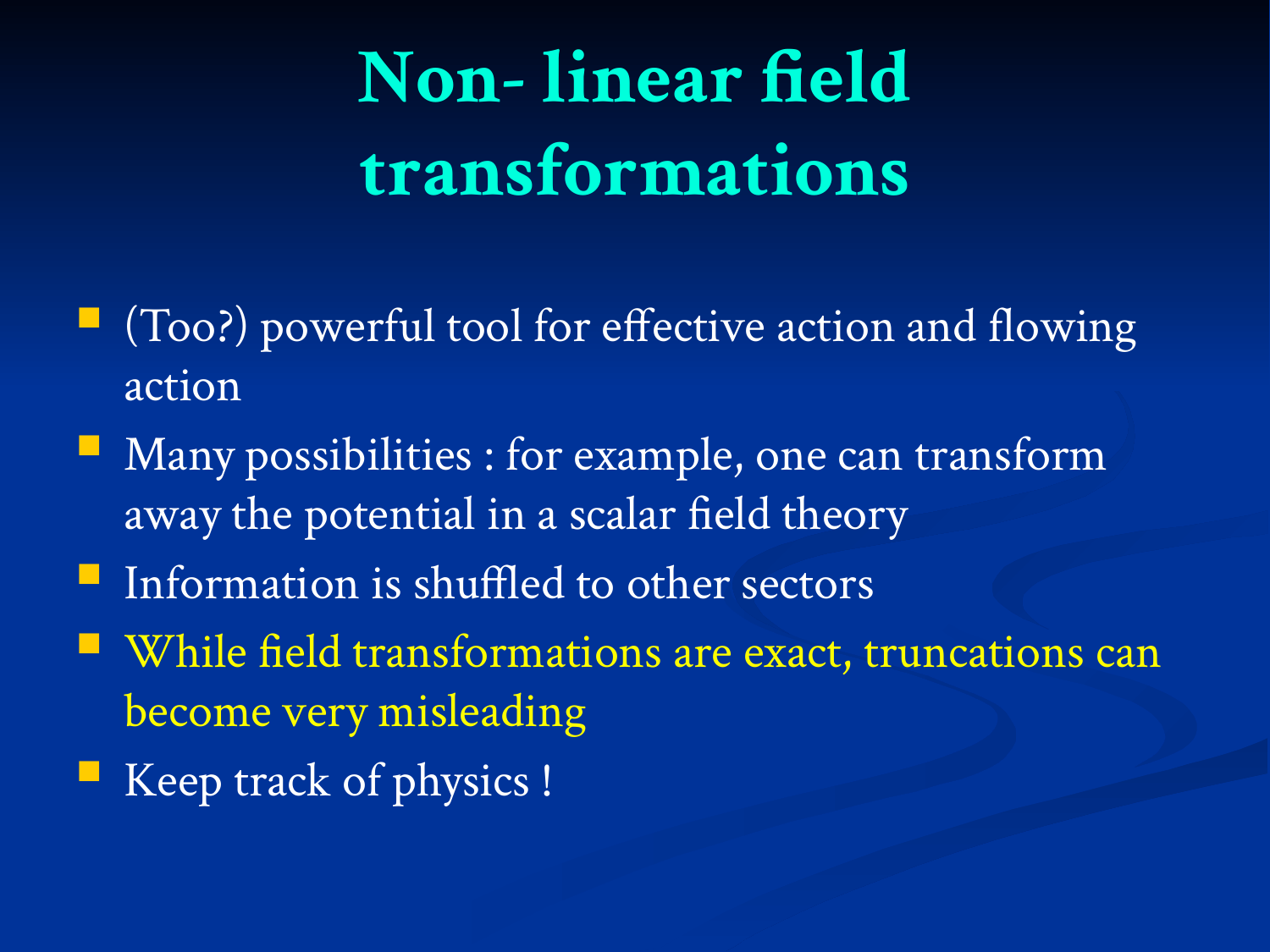

# Non- linear field transformations
(Too?) powerful tool for effective action and flowing action
Many possibilities : for example, one can transform away the potential in a scalar field theory
Information is shuffled to other sectors
While field transformations are exact, truncations can become very misleading
Keep track of physics !